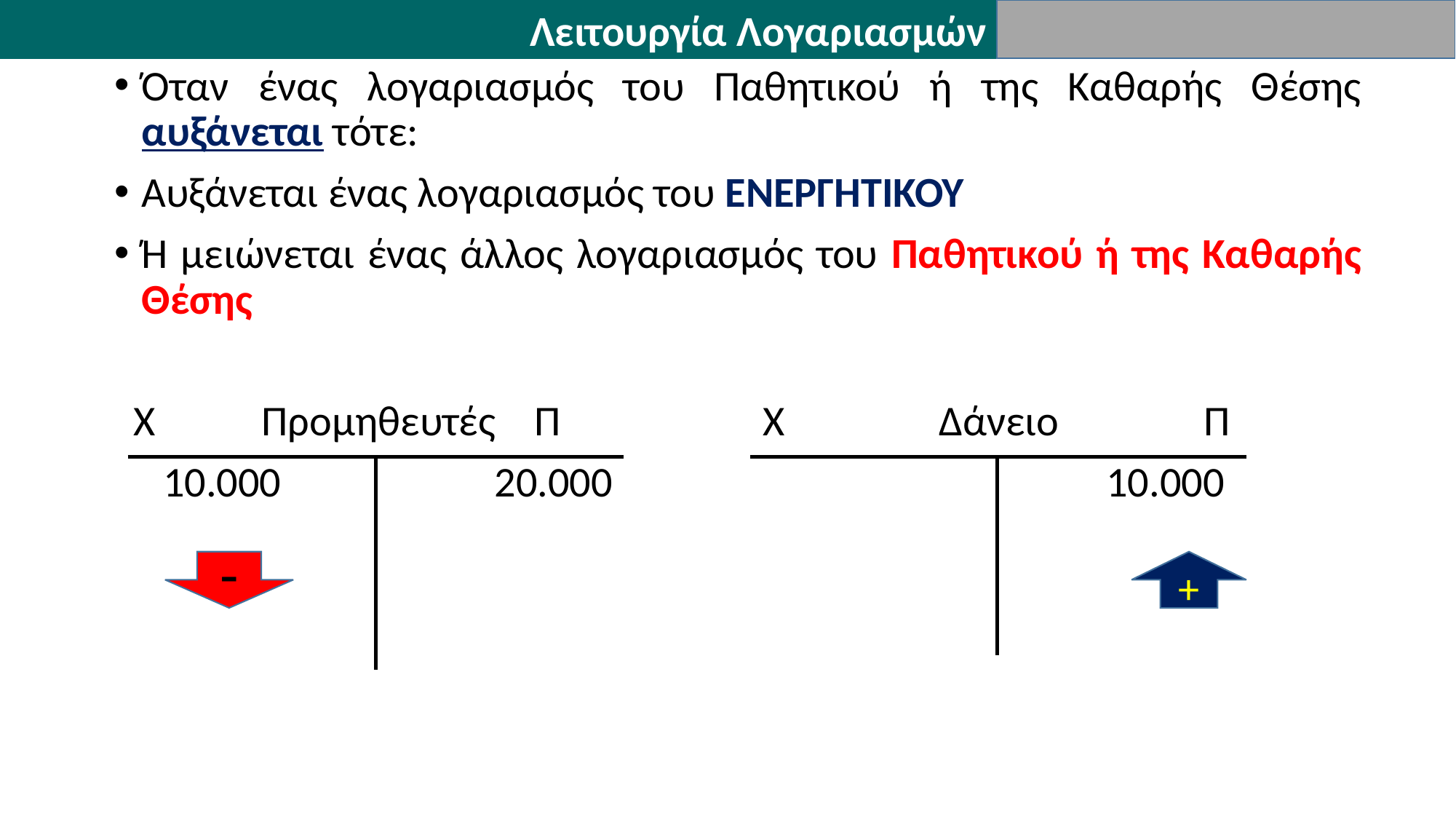

Λειτουργία Λογαριασμών

Όταν ένας λογαριασμός του Παθητικού ή της Καθαρής Θέσης αυξάνεται τότε:
Αυξάνεται ένας λογαριασμός του ΕΝΕΡΓΗΤΙΚΟΥ
Ή μειώνεται ένας άλλος λογαριασμός του Παθητικού ή της Καθαρής Θέσης

  Χ           Προμηθευτές    Π                     Χ                Δάνειο               Π
     10.000                      20.000                                                   10.000

-
+